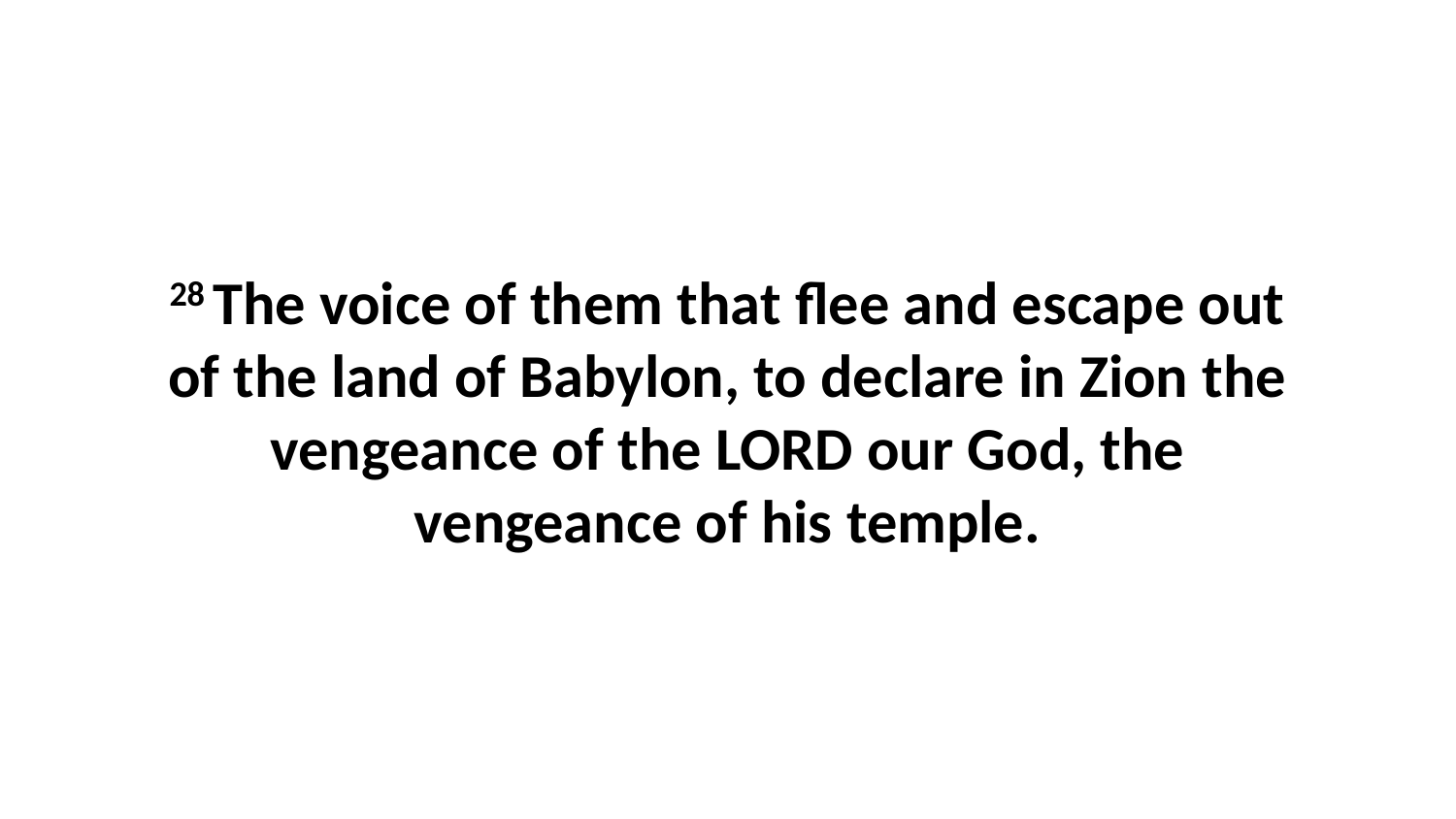

28 The voice of them that flee and escape out of the land of Babylon, to declare in Zion the vengeance of the LORD our God, the vengeance of his temple.